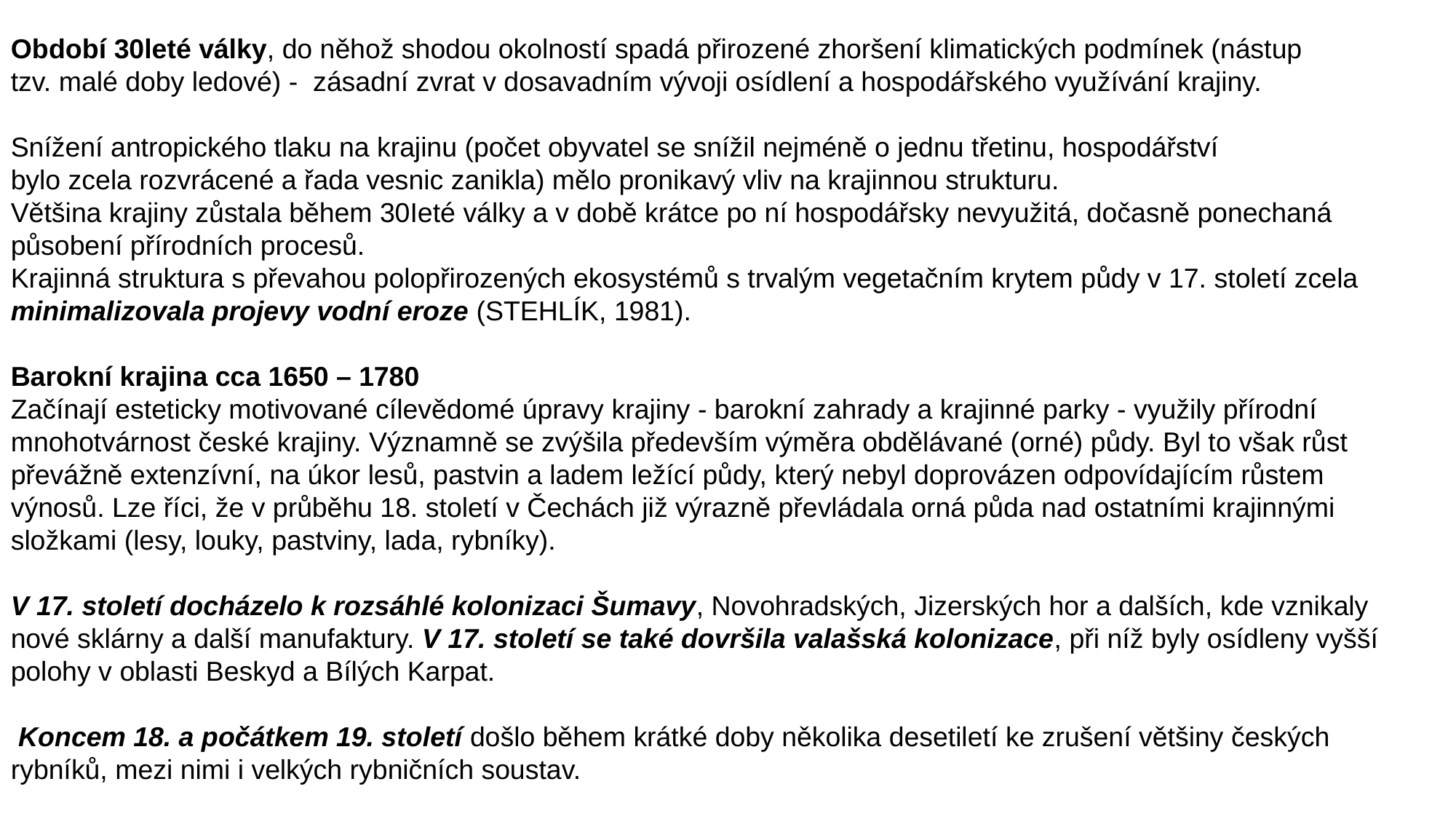

Období 30leté války, do něhož shodou okolností spadá přirozené zhoršení klimatických podmínek (nástup
tzv. malé doby ledové) -  zásadní zvrat v dosavadním vývoji osídlení a hospodářského využívání krajiny.

Snížení antropického tlaku na krajinu (počet obyvatel se snížil nejméně o jednu třetinu, hospodářství
bylo zcela rozvrácené a řada vesnic zanikla) mělo pronikavý vliv na krajinnou strukturu.
Většina krajiny zůstala během 30Ieté války a v době krátce po ní hospodářsky nevyužitá, dočasně ponechaná působení přírodních procesů.
Krajinná struktura s převahou polopřirozených ekosystémů s trvalým vegetačním krytem půdy v 17. století zcela minimalizovala projevy vodní eroze (STEHLÍK, 1981).

Barokní krajina cca 1650 – 1780
Začínají esteticky motivované cílevědomé úpravy krajiny - barokní zahrady a krajinné parky - využily přírodní mnohotvárnost české krajiny. Významně se zvýšila především výměra obdělávané (orné) půdy. Byl to však růst převážně extenzívní, na úkor lesů, pastvin a ladem ležící půdy, který nebyl doprovázen odpovídajícím růstem výnosů. Lze říci, že v průběhu 18. století v Čechách již výrazně převládala orná půda nad ostatními krajinnými složkami (lesy, louky, pastviny, lada, rybníky).

V 17. století docházelo k rozsáhlé kolonizaci Šumavy, Novohradských, Jizerských hor a dalších, kde vznikaly nové sklárny a další manufaktury. V 17. století se také dovršila valašská kolonizace, při níž byly osídleny vyšší polohy v oblasti Beskyd a Bílých Karpat.

 Koncem 18. a počátkem 19. století došlo během krátké doby několika desetiletí ke zrušení většiny českých rybníků, mezi nimi i velkých rybničních soustav.